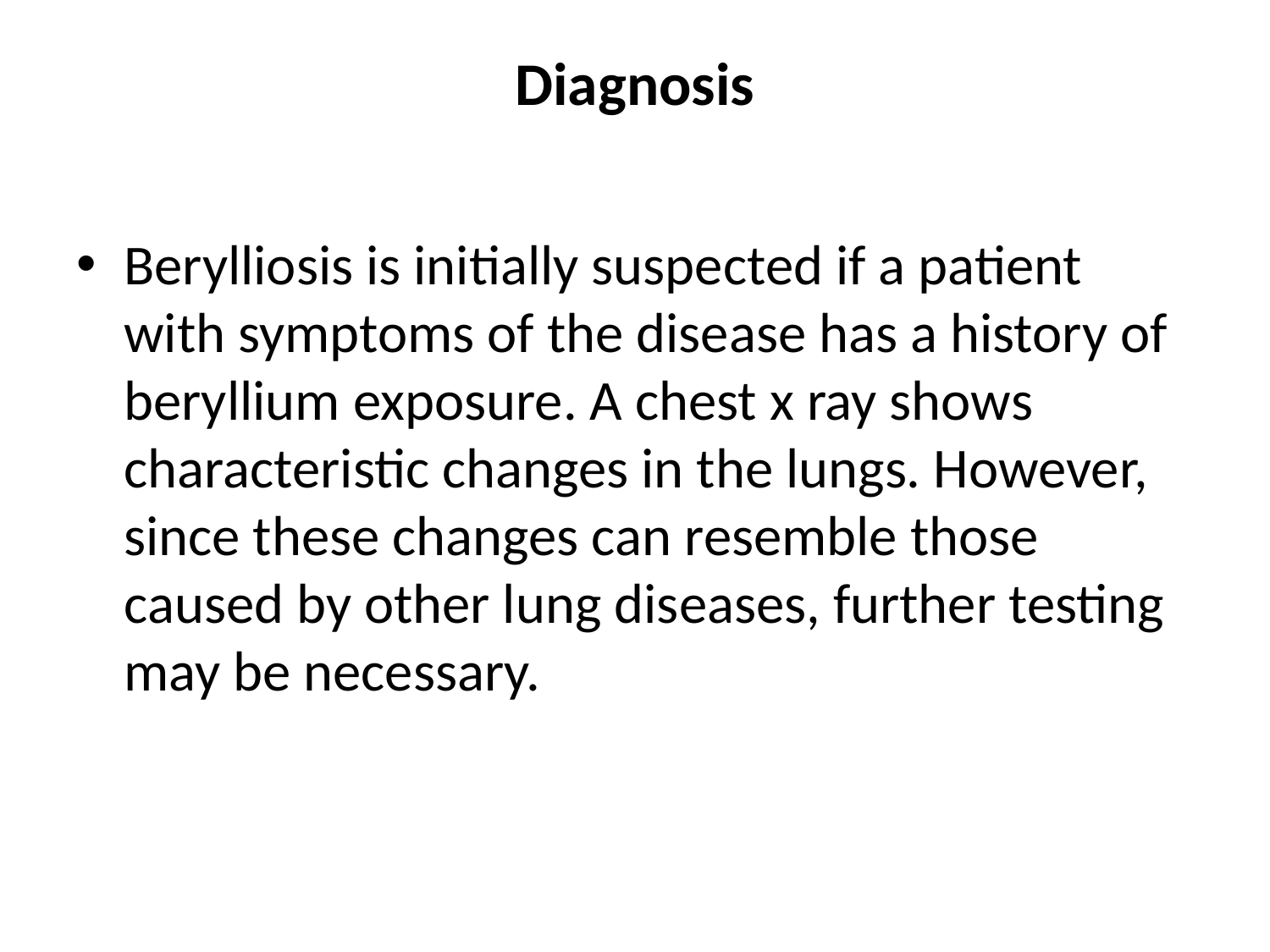

# Diagnosis
Berylliosis is initially suspected if a patient with symptoms of the disease has a history of beryllium exposure. A chest x ray shows characteristic changes in the lungs. However, since these changes can resemble those caused by other lung diseases, further testing may be necessary.